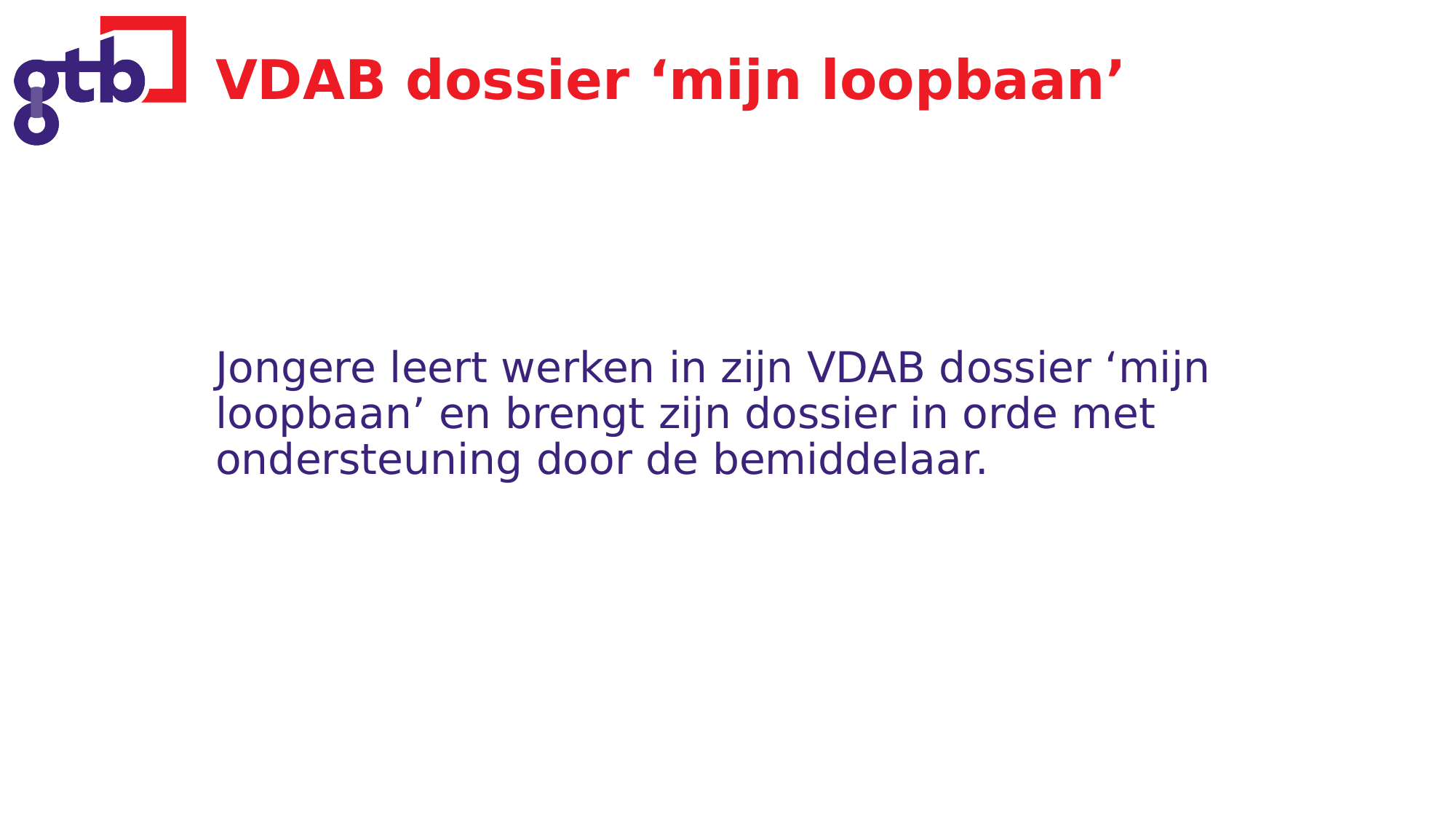

# VDAB dossier ‘mijn loopbaan’

Jongere leert werken in zijn VDAB dossier ‘mijn loopbaan’ en brengt zijn dossier in orde met ondersteuning door de bemiddelaar.